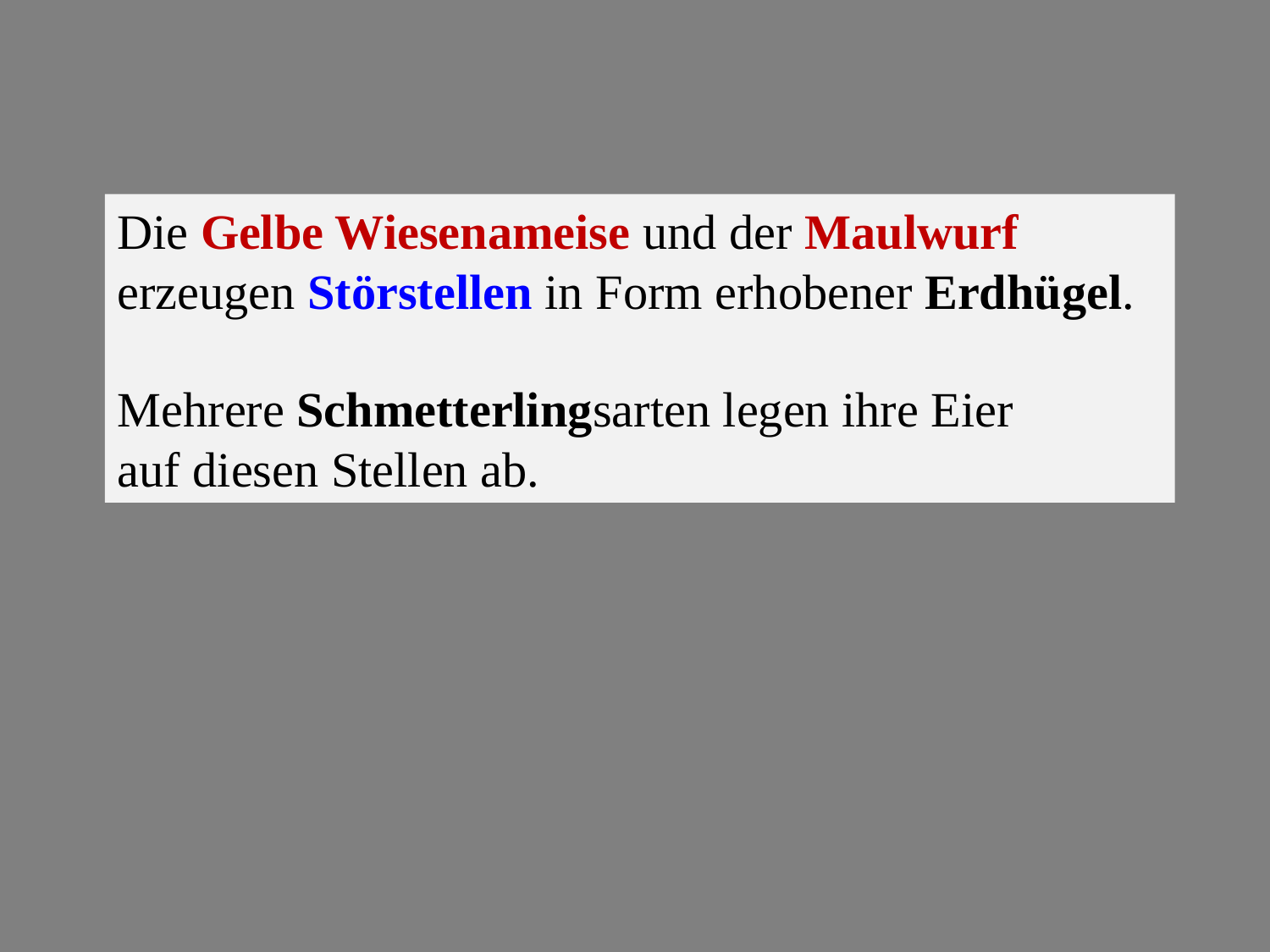

Die Gelbe Wiesenameise und der Maulwurf erzeugen Störstellen in Form erhobener Erdhügel.

Mehrere Schmetterlingsarten legen ihre Eier
auf diesen Stellen ab.